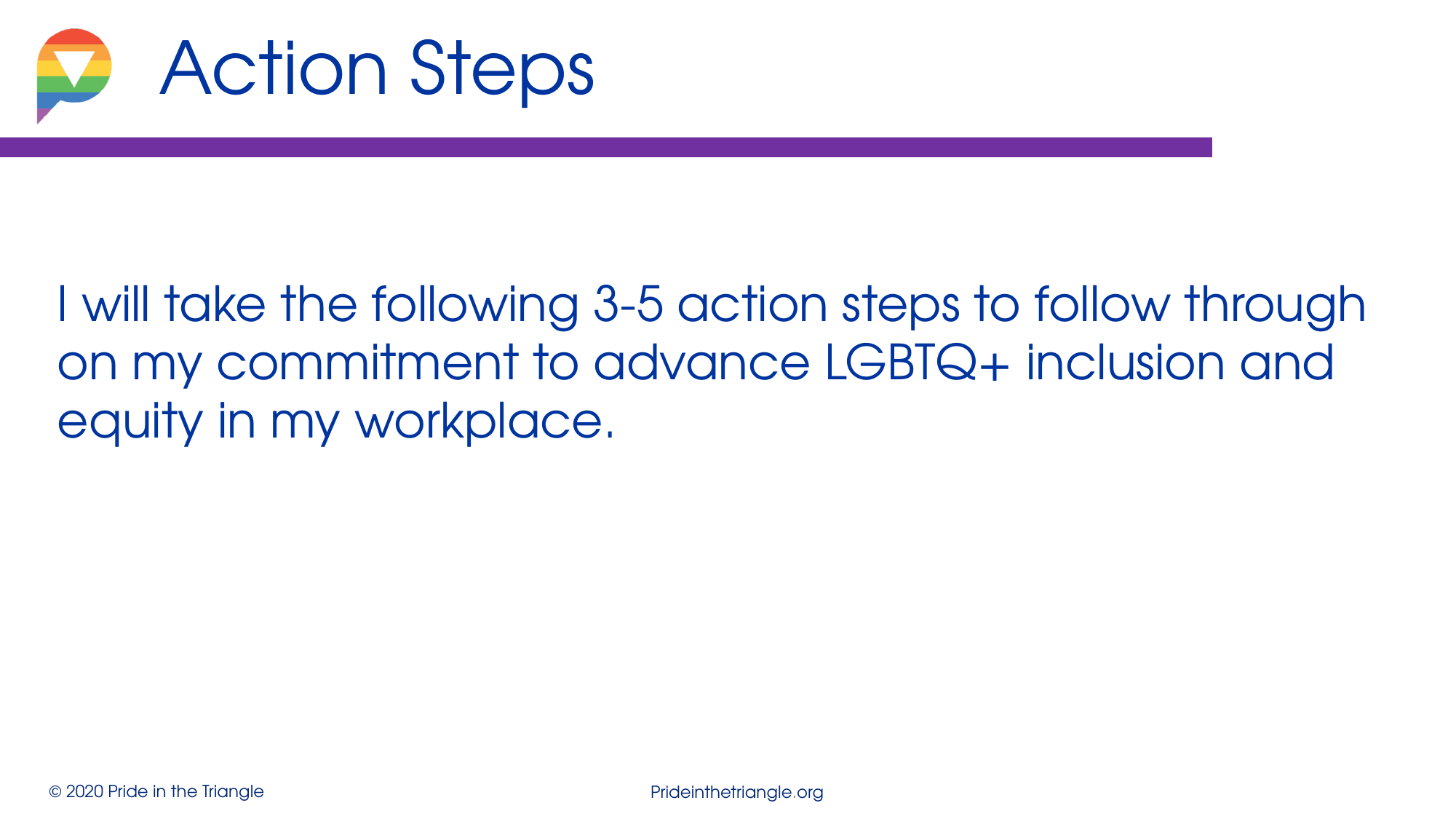

Action Steps

I will take the following 3-5 action steps to follow through on my commitment to advance LGBTQ+ inclusion and equity in my workplace.

3
Prideinthetriangle.org
© 2020 Pride in the Triangle